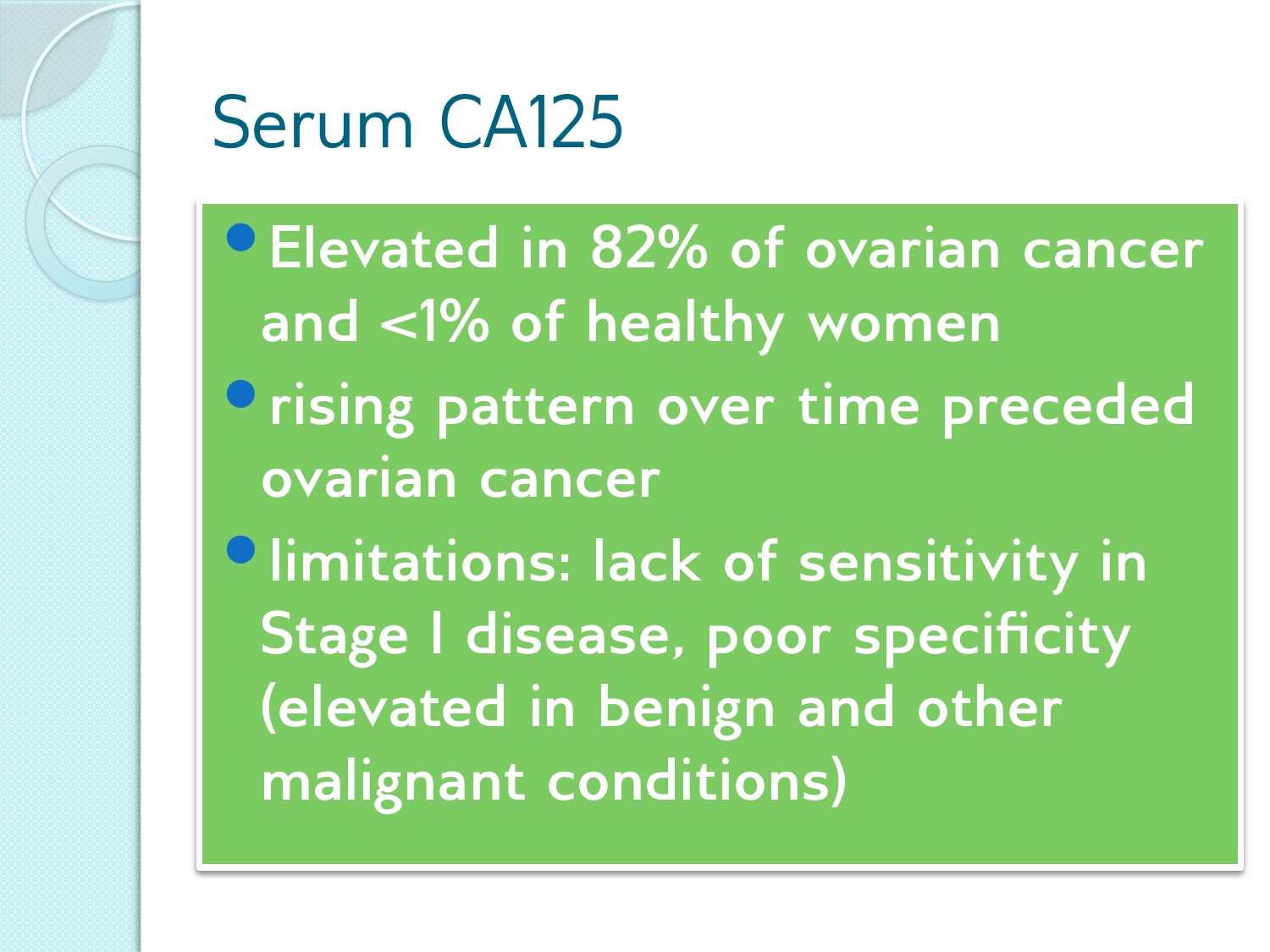

# Serum CA125
Elevated in 82% of ovarian cancer and <1% of healthy women
rising pattern over time preceded ovarian cancer
limitations: lack of sensitivity in Stage I disease, poor specificity (elevated in benign and other malignant conditions)